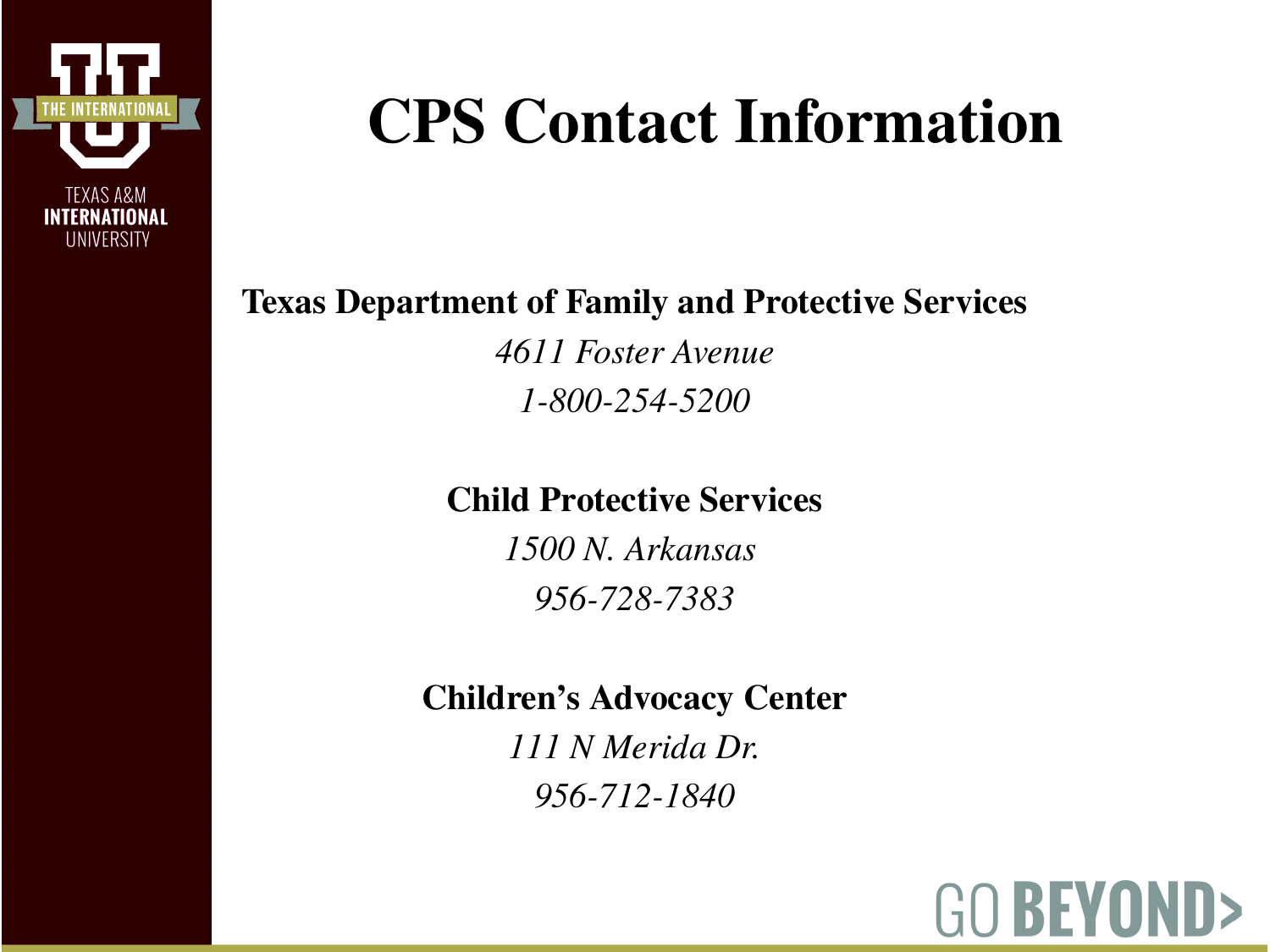

# CPS Contact Information
Texas Department of Family and Protective Services
4611 Foster Avenue
1-800-254-5200

Child Protective Services
1500 N. Arkansas
956-728-7383

Children’s Advocacy Center
111 N Merida Dr.
956-712-1840